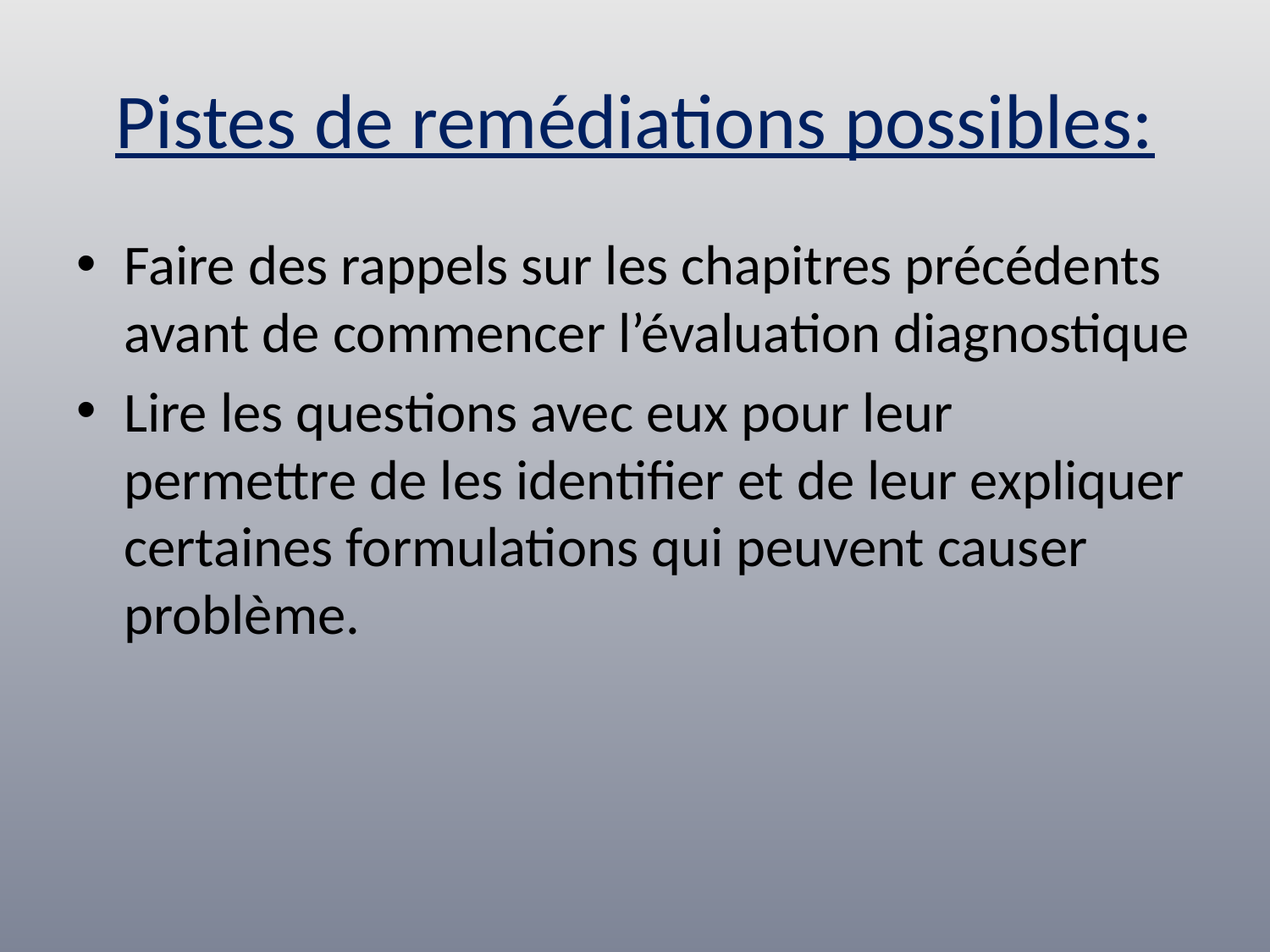

# Pistes de remédiations possibles:
Faire des rappels sur les chapitres précédents avant de commencer l’évaluation diagnostique
Lire les questions avec eux pour leur permettre de les identifier et de leur expliquer certaines formulations qui peuvent causer problème.